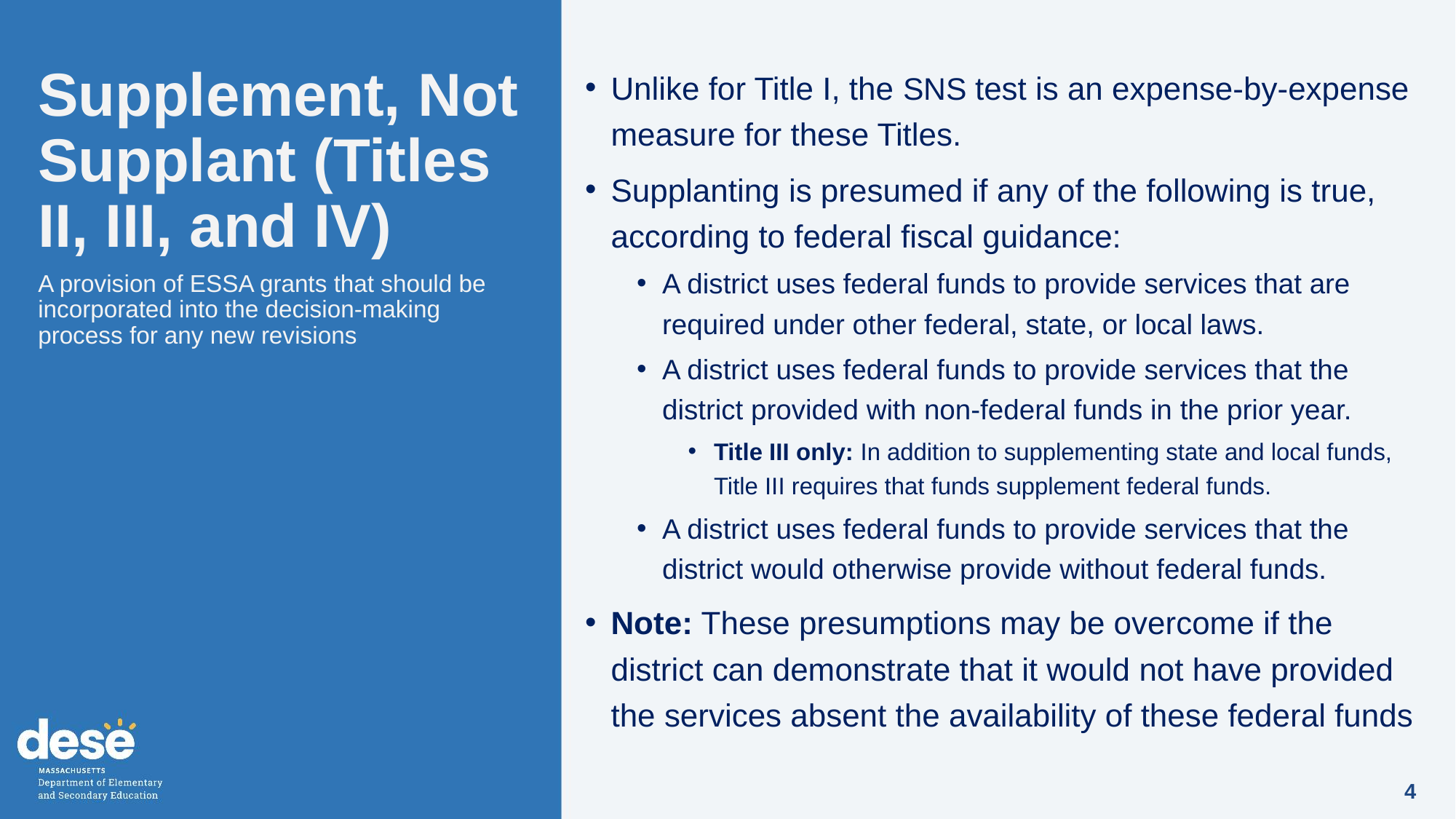

# Supplement, Not Supplant (Titles II, III, and IV)
Unlike for Title I, the SNS test is an expense-by-expense measure for these Titles.
Supplanting is presumed if any of the following is true, according to federal fiscal guidance:
A district uses federal funds to provide services that are required under other federal, state, or local laws.
A district uses federal funds to provide services that the district provided with non-federal funds in the prior year.
Title III only: In addition to supplementing state and local funds, Title III requires that funds supplement federal funds.
A district uses federal funds to provide services that the district would otherwise provide without federal funds.
Note: These presumptions may be overcome if the district can demonstrate that it would not have provided the services absent the availability of these federal funds
A provision of ESSA grants that should be incorporated into the decision-making process for any new revisions
4